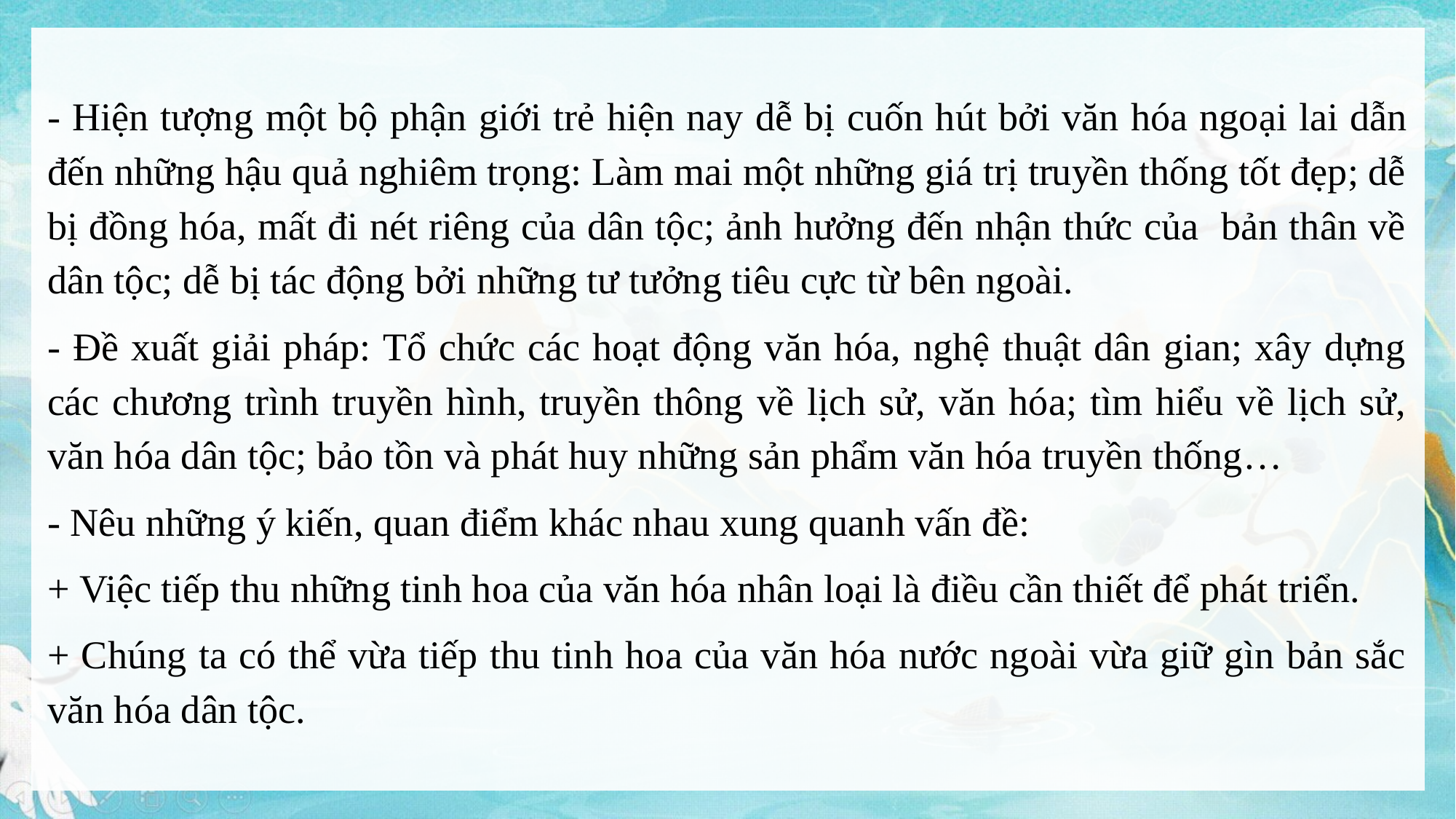

- Hiện tượng một bộ phận giới trẻ hiện nay dễ bị cuốn hút bởi văn hóa ngoại lai dẫn đến những hậu quả nghiêm trọng: Làm mai một những giá trị truyền thống tốt đẹp; dễ bị đồng hóa, mất đi nét riêng của dân tộc; ảnh hưởng đến nhận thức của  bản thân về dân tộc; dễ bị tác động bởi những tư tưởng tiêu cực từ bên ngoài.
- Đề xuất giải pháp: Tổ chức các hoạt động văn hóa, nghệ thuật dân gian; xây dựng các chương trình truyền hình, truyền thông về lịch sử, văn hóa; tìm hiểu về lịch sử, văn hóa dân tộc; bảo tồn và phát huy những sản phẩm văn hóa truyền thống…
- Nêu những ý kiến, quan điểm khác nhau xung quanh vấn đề:
+ Việc tiếp thu những tinh hoa của văn hóa nhân loại là điều cần thiết để phát triển.
+ Chúng ta có thể vừa tiếp thu tinh hoa của văn hóa nước ngoài vừa giữ gìn bản sắc văn hóa dân tộc.